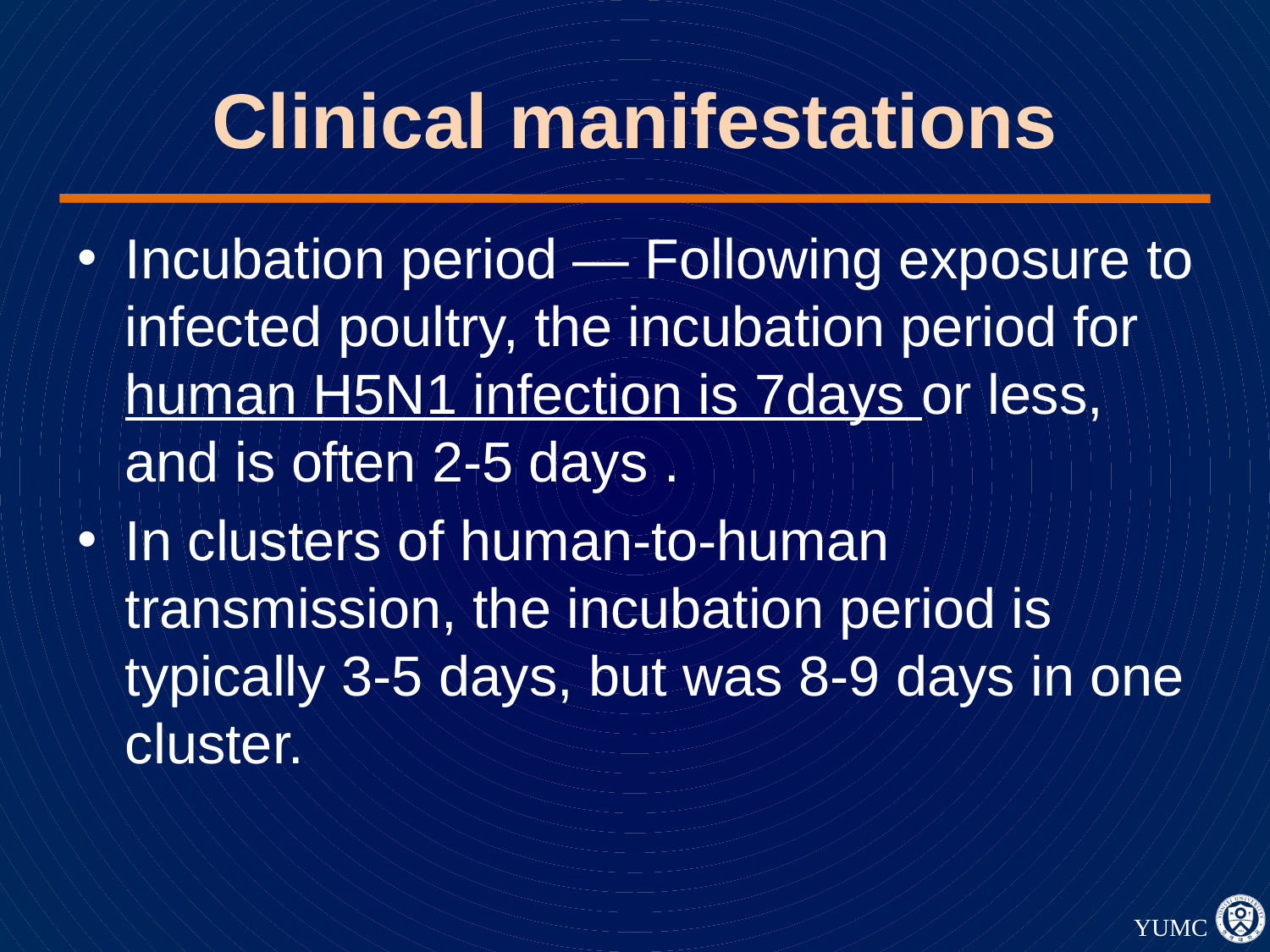

# Clinical manifestations
Incubation period — Following exposure to infected poultry, the incubation period for human H5N1 infection is 7days or less, and is often 2-5 days .
In clusters of human-to-human transmission, the incubation period is typically 3-5 days, but was 8-9 days in one cluster.